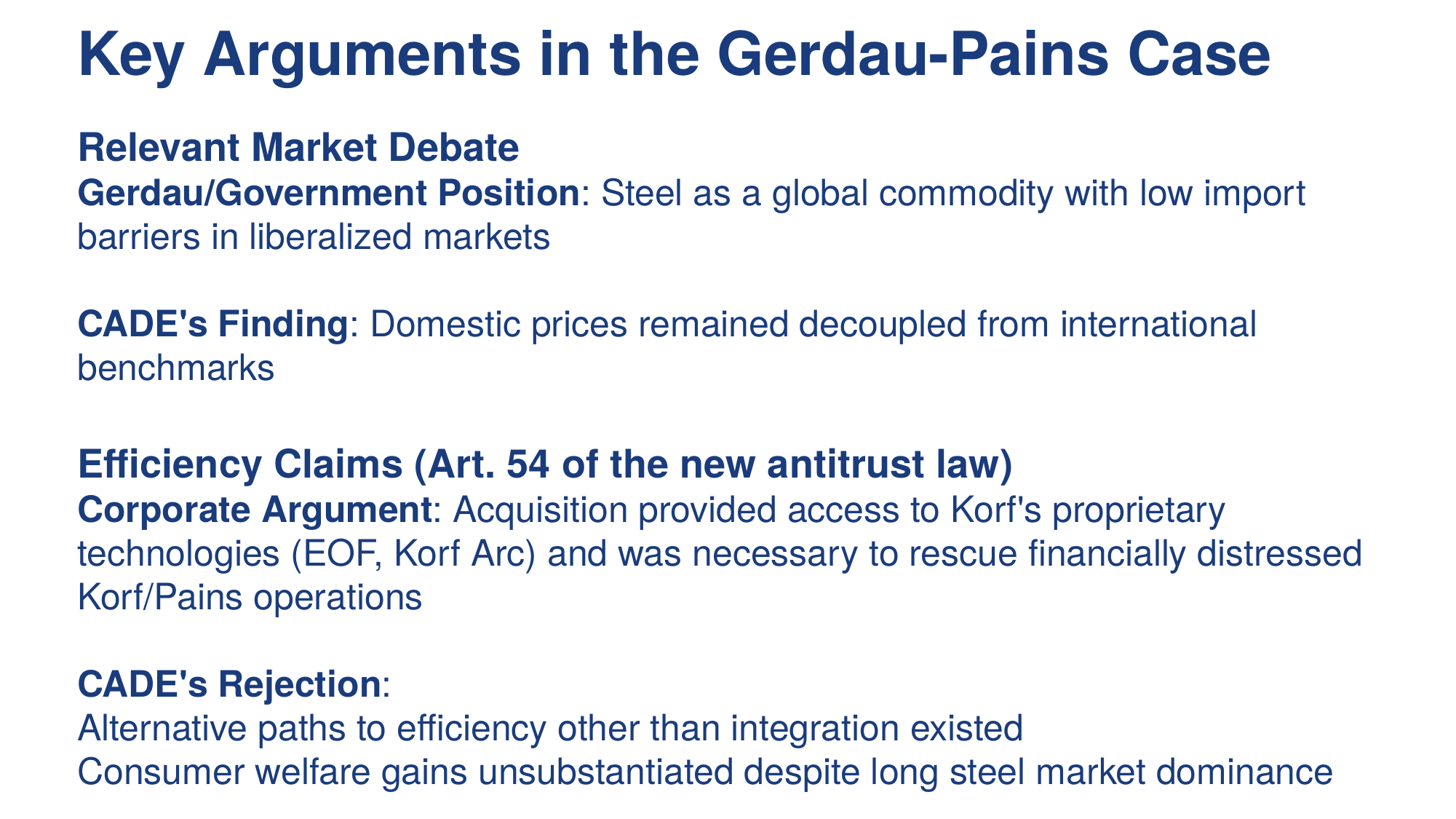

# Key Arguments in the Gerdau-Pains Case
Relevant Market Debate
Gerdau/Government Position: Steel as a global commodity with low import barriers in liberalized markets

CADE's Finding: Domestic prices remained decoupled from international benchmarks

Efficiency Claims (Art. 54 of the new antitrust law)
Corporate Argument: Acquisition provided access to Korf's proprietary technologies (EOF, Korf Arc) and was necessary to rescue financially distressed Korf/Pains operations

CADE's Rejection:
Alternative paths to efficiency other than integration existed
Consumer welfare gains unsubstantiated despite long steel market dominance